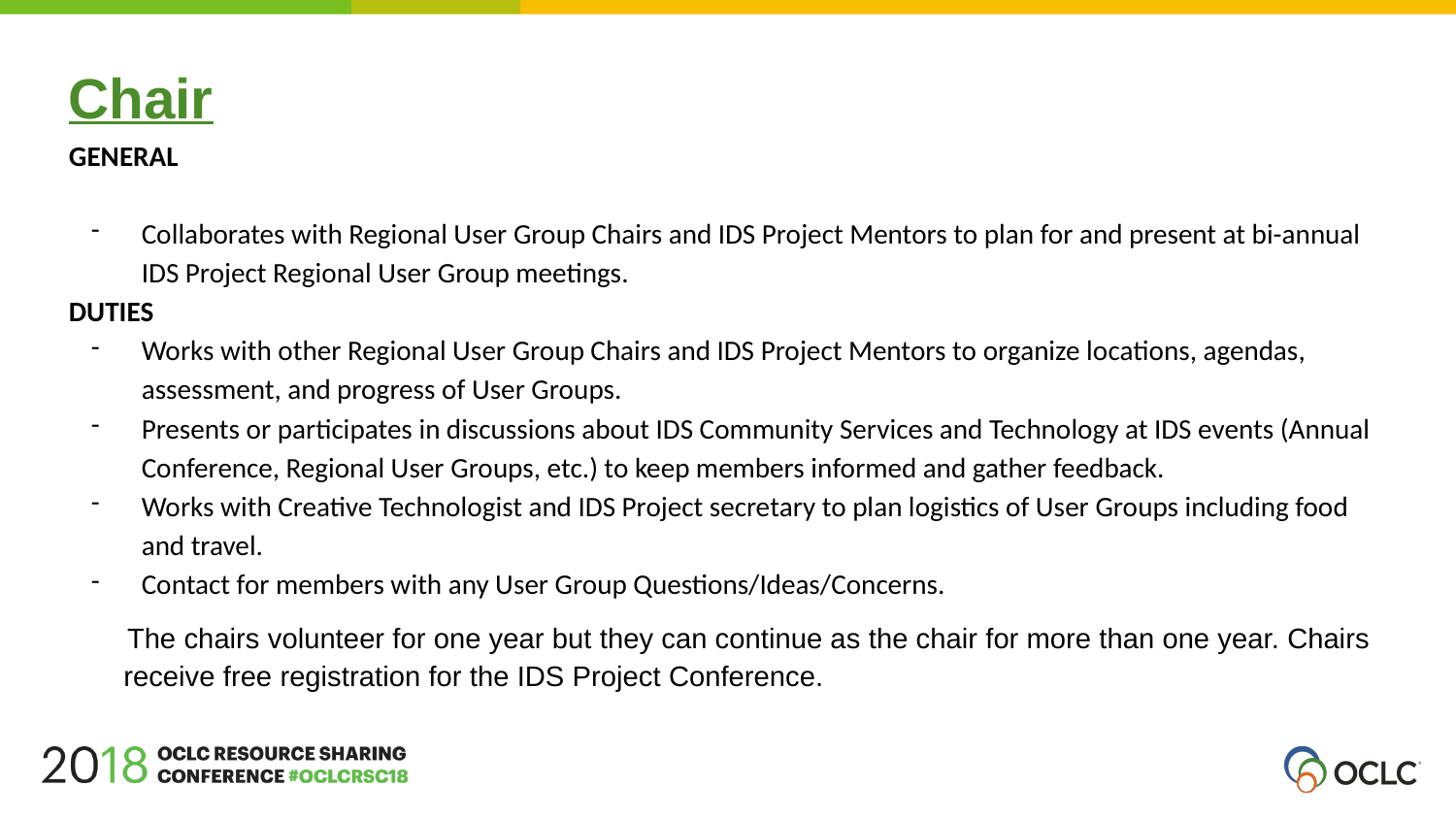

Chair
GENERAL

Collaborates with Regional User Group Chairs and IDS Project Mentors to plan for and present at bi-annual IDS Project Regional User Group meetings.
DUTIES
Works with other Regional User Group Chairs and IDS Project Mentors to organize locations, agendas, assessment, and progress of User Groups.
Presents or participates in discussions about IDS Community Services and Technology at IDS events (Annual Conference, Regional User Groups, etc.) to keep members informed and gather feedback.
Works with Creative Technologist and IDS Project secretary to plan logistics of User Groups including food and travel.
Contact for members with any User Group Questions/Ideas/Concerns.
   The chairs volunteer for one year but they can continue as the chair for more than one year. Chairs receive free registration for the IDS Project Conference.